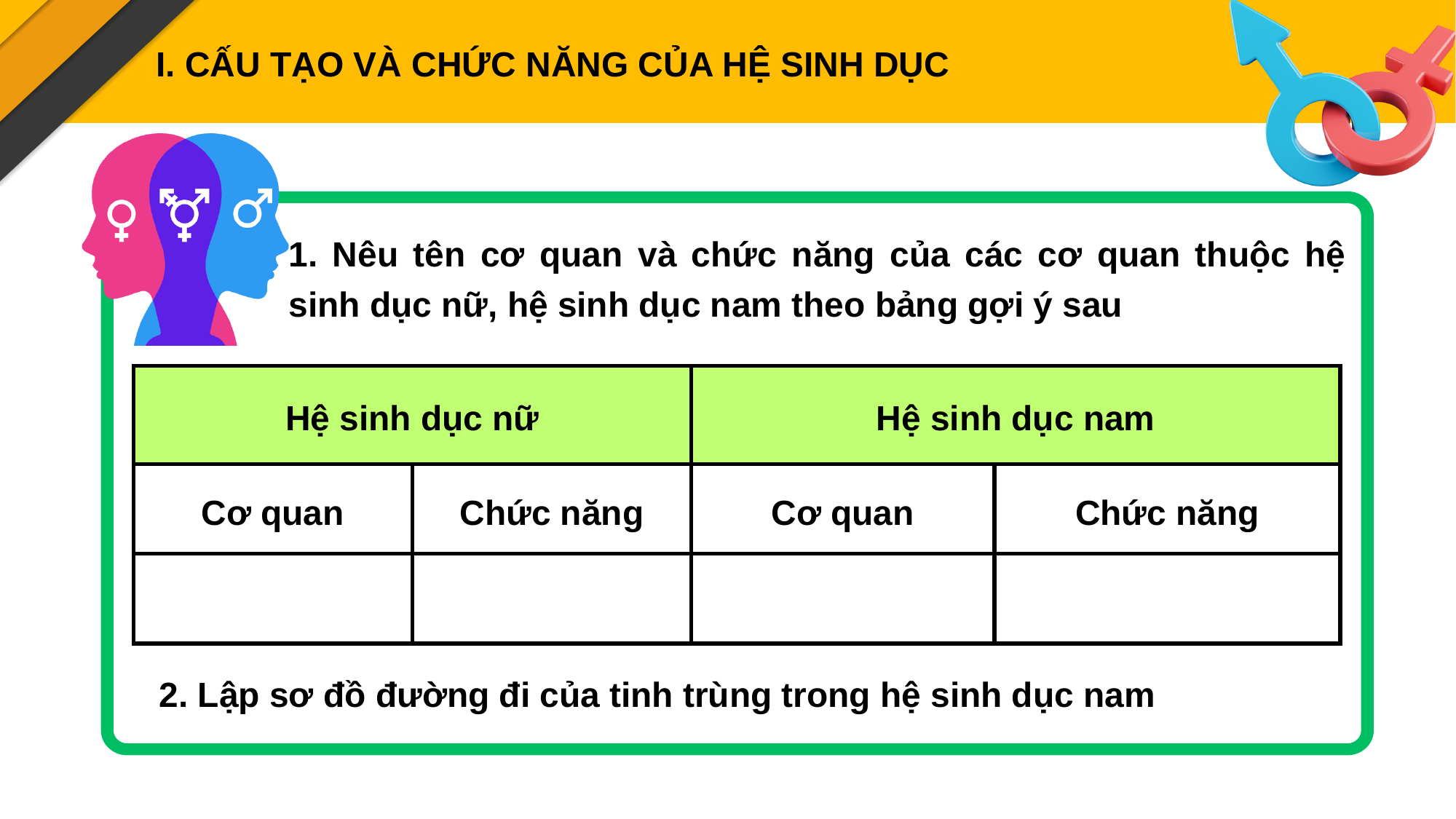

I. CẤU TẠO VÀ CHỨC NĂNG CỦA HỆ SINH DỤC

1. Nêu tên cơ quan và chức năng của các cơ quan thuộc hệ sinh dục nữ, hệ sinh dục nam theo bảng gợi ý sau
| Hệ sinh dục nữ |  | Hệ sinh dục nam |  |
| --- | --- | --- | --- |
| Cơ quan | Chức năng | Cơ quan | Chức năng |
|  |  |  |  |
2. Lập sơ đồ đường đi của tinh trùng trong hệ sinh dục nam